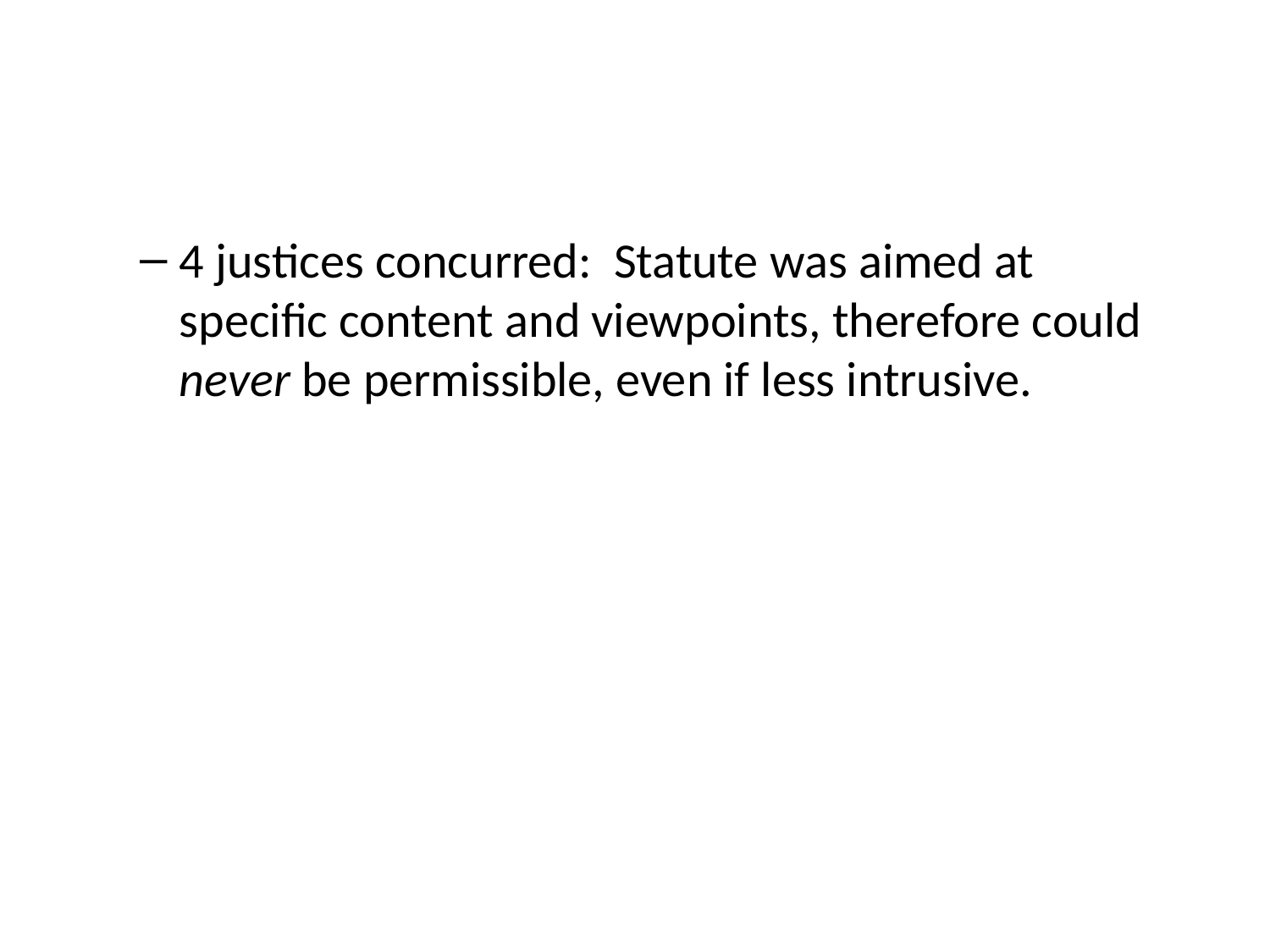

#
4 justices concurred:  Statute was aimed at specific content and viewpoints, therefore could never be permissible, even if less intrusive.